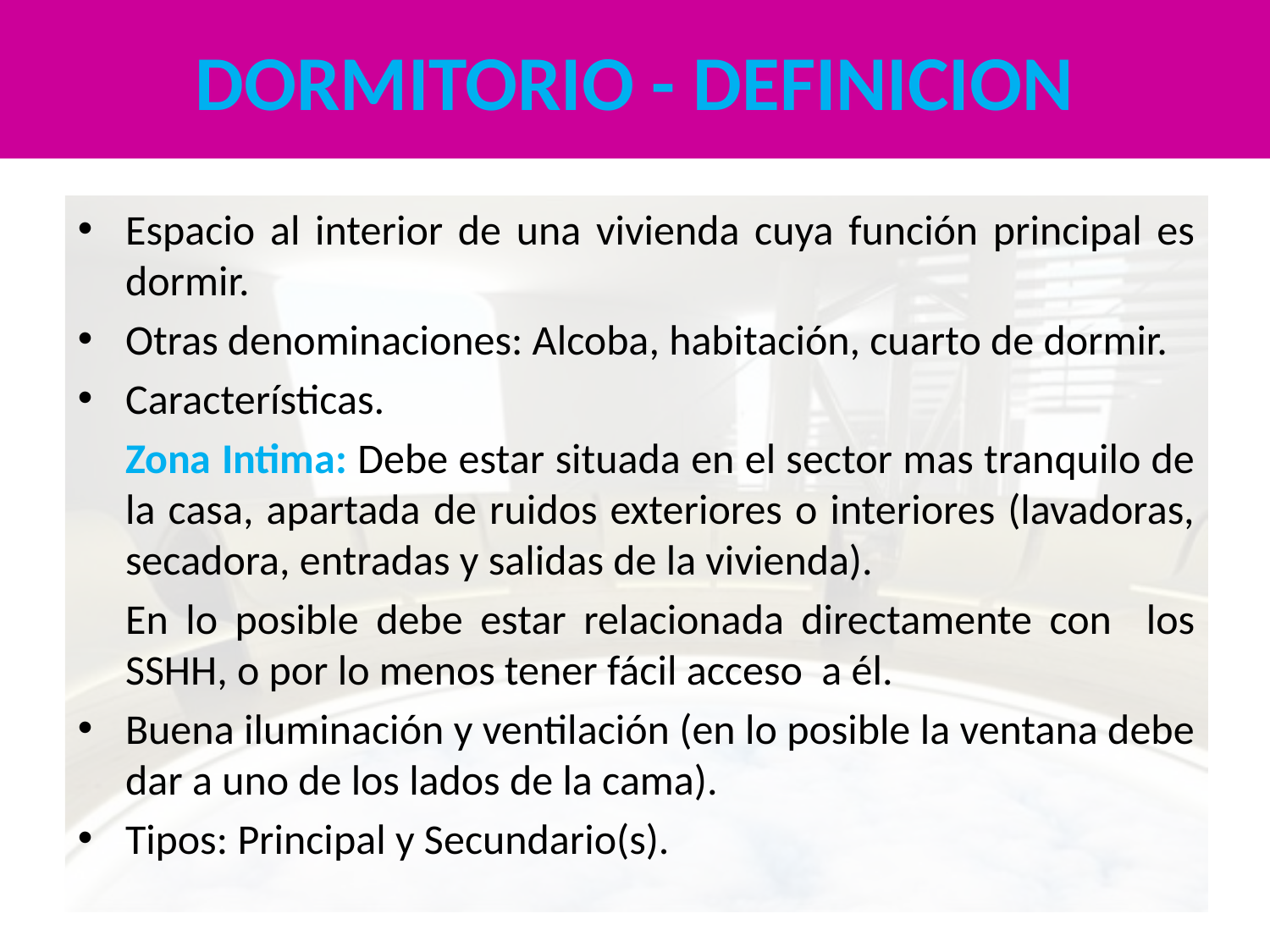

# DORMITORIO - DEFINICION
Espacio al interior de una vivienda cuya función principal es dormir.
Otras denominaciones: Alcoba, habitación, cuarto de dormir.
Características.
	Zona Intima: Debe estar situada en el sector mas tranquilo de la casa, apartada de ruidos exteriores o interiores (lavadoras, secadora, entradas y salidas de la vivienda).
	En lo posible debe estar relacionada directamente con  los SSHH, o por lo menos tener fácil acceso  a él.
Buena iluminación y ventilación (en lo posible la ventana debe dar a uno de los lados de la cama).
Tipos: Principal y Secundario(s).